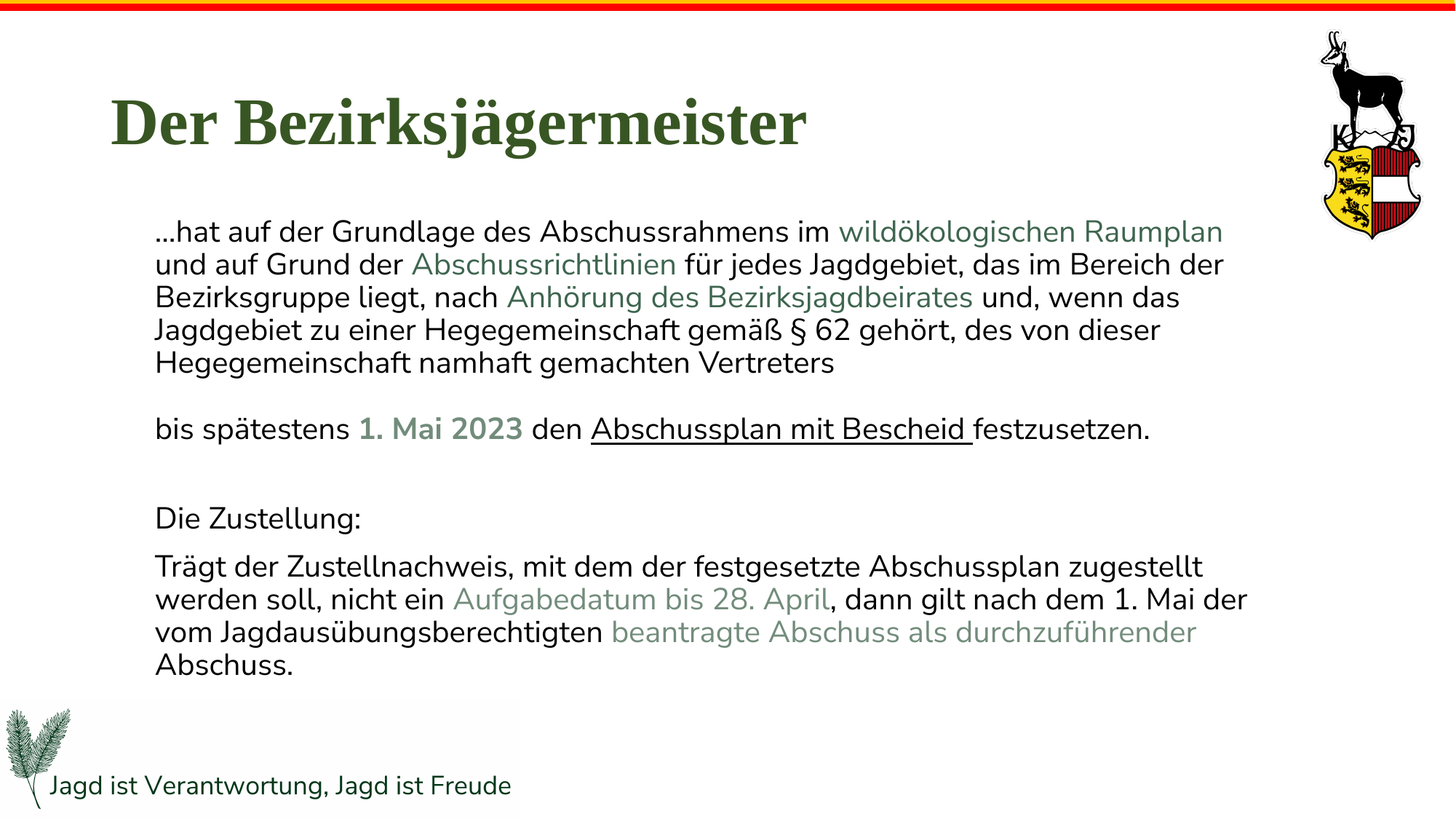

# Der Bezirksjägermeister
…hat auf der Grundlage des Abschussrahmens im wildökologischen Raumplan und auf Grund der Abschussrichtlinien für jedes Jagdgebiet, das im Bereich der Bezirksgruppe liegt, nach Anhörung des Bezirksjagdbeirates und, wenn das Jagdgebiet zu einer Hegegemeinschaft gemäß § 62 gehört, des von dieser Hegegemeinschaft namhaft gemachten Vertreters

bis spätestens 1. Mai 2023 den Abschussplan mit Bescheid festzusetzen.

Die Zustellung:
Trägt der Zustellnachweis, mit dem der festgesetzte Abschussplan zugestellt werden soll, nicht ein Aufgabedatum bis 28. April, dann gilt nach dem 1. Mai der vom Jagdausübungsberechtigten beantragte Abschuss als durchzuführender Abschuss.